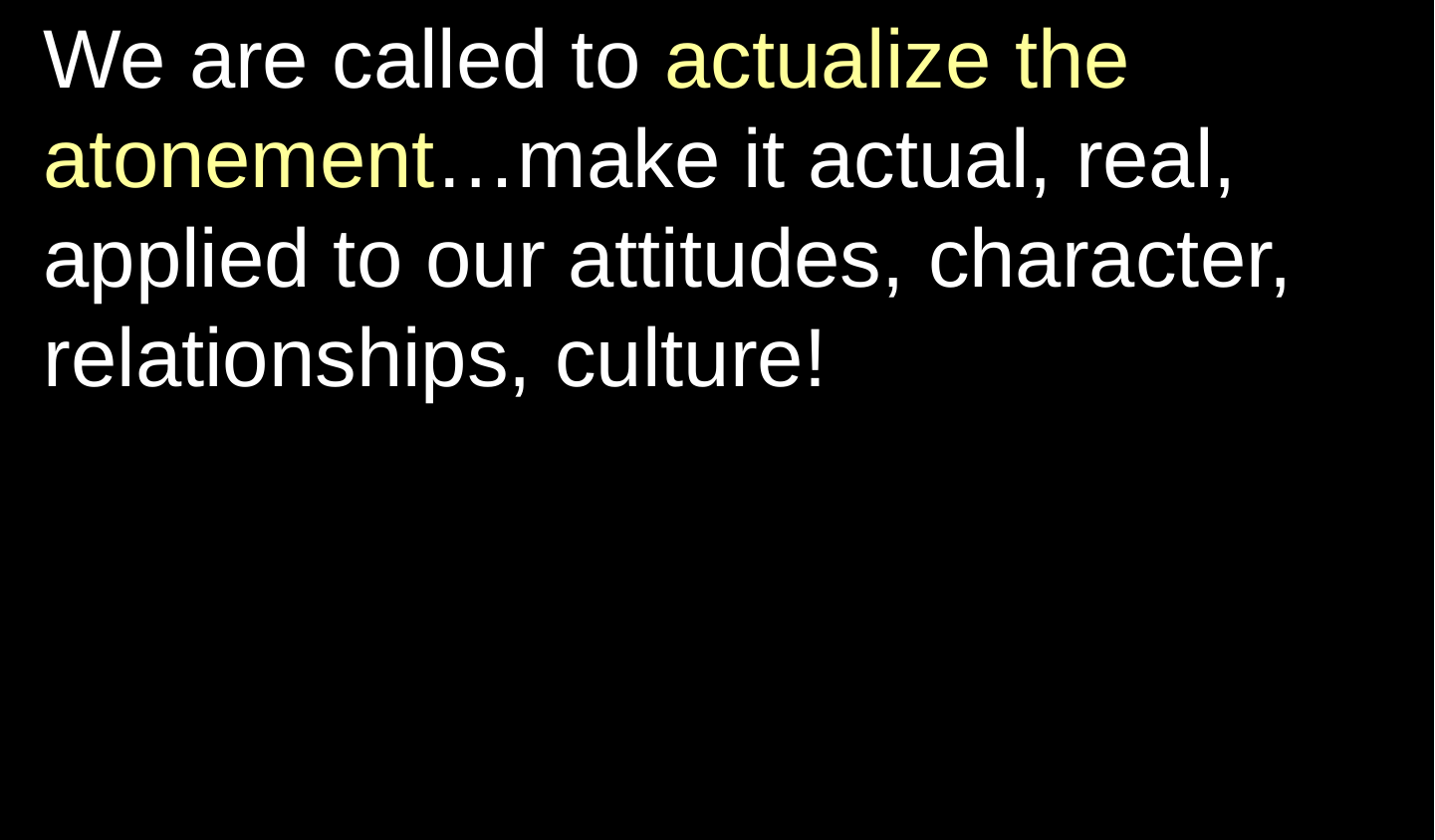

We are called to actualize the atonement…make it actual, real, applied to our attitudes, character, relationships, culture!